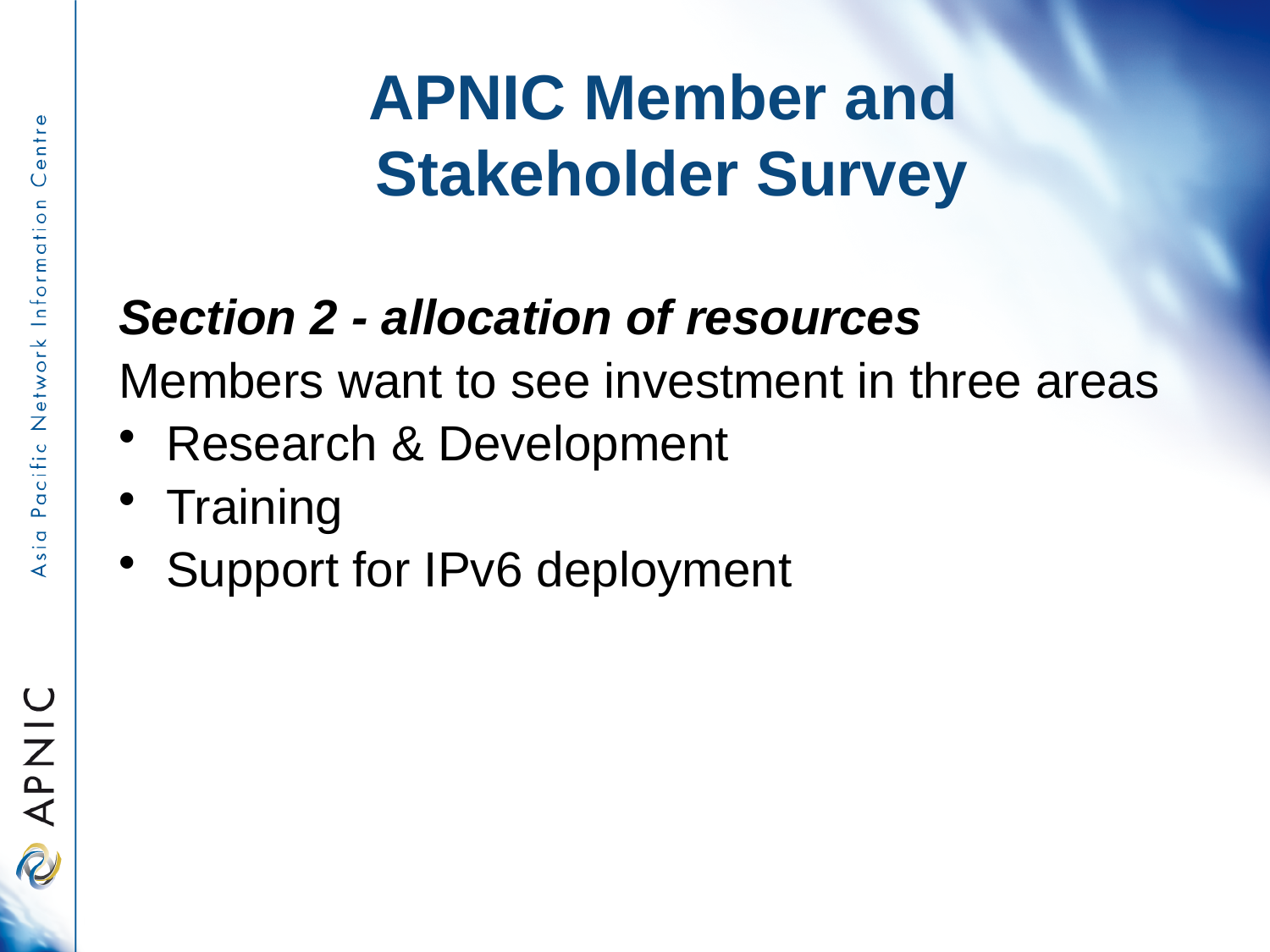

APNIC Member and
Stakeholder Survey
Section 2 - allocation of resources
Members want to see investment in three areas
Research & Development
Training
Support for IPv6 deployment